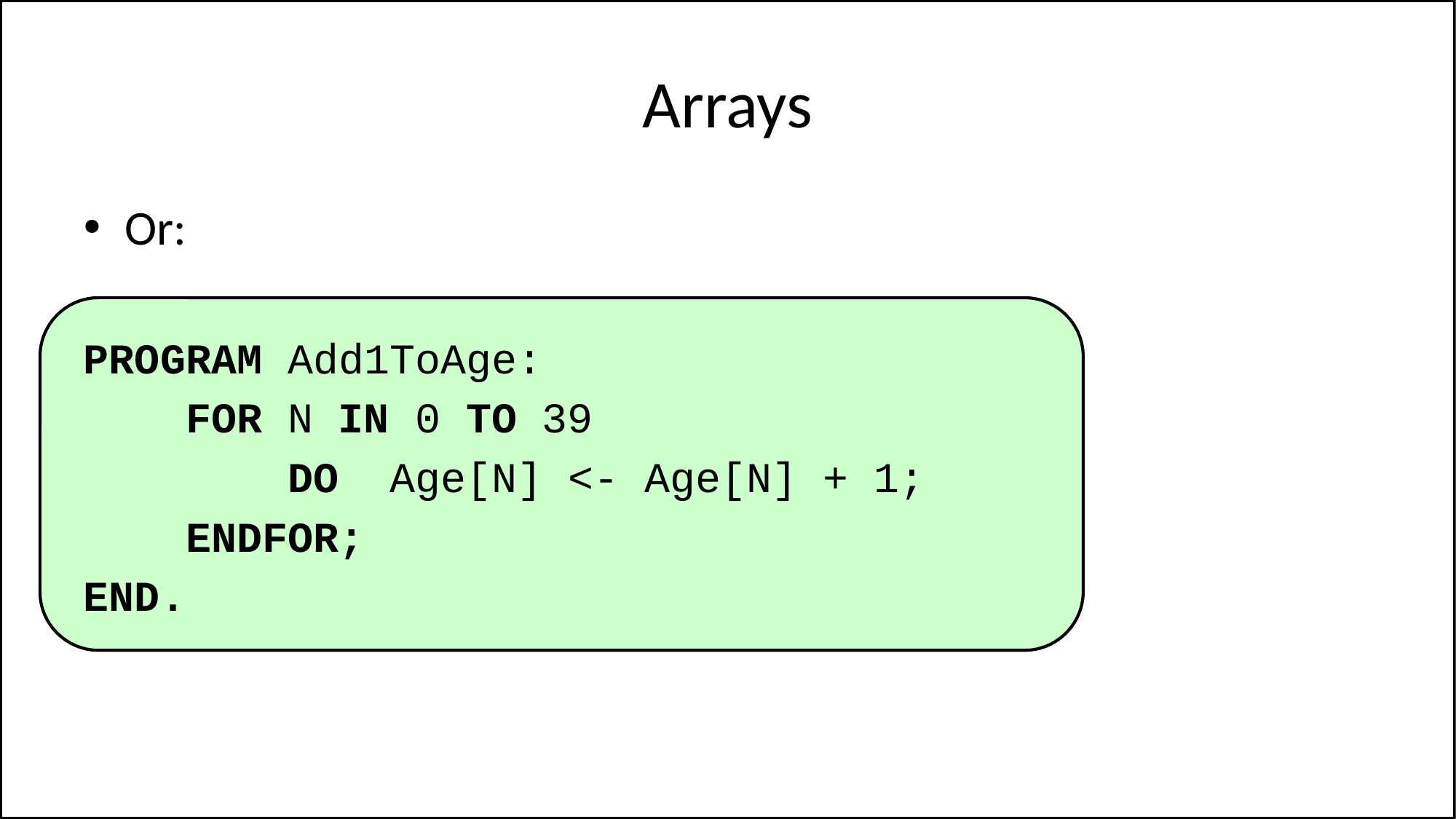

# Arrays
Or:

PROGRAM Add1ToAge:
    FOR N IN 0 TO 39
        DO  Age[N] <- Age[N] + 1;
    ENDFOR;
END.